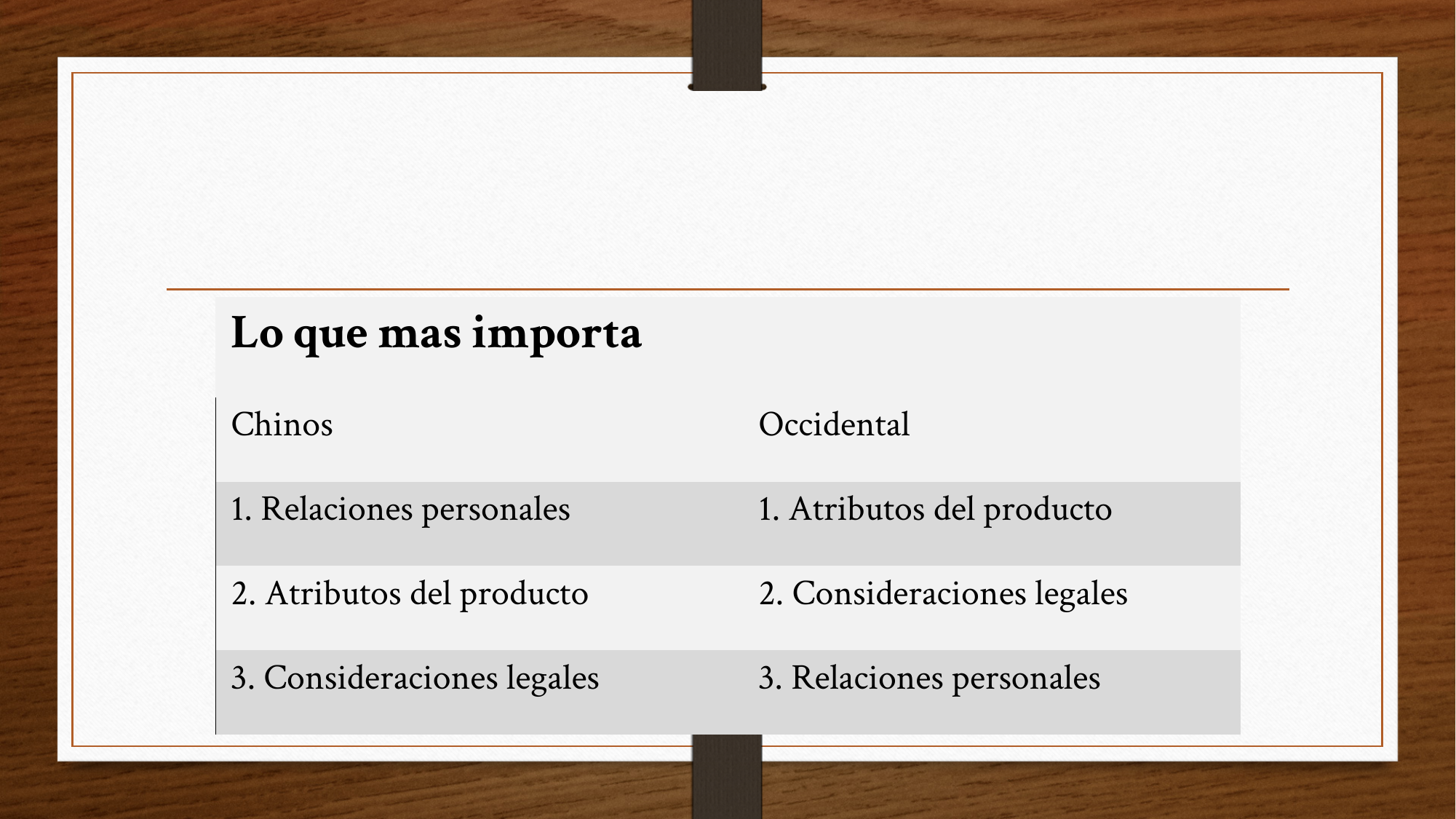

| Lo que mas importa |  |
| --- | --- |
| Chinos | Occidental |
| 1. Relaciones personales | 1. Atributos del producto |
| 2. Atributos del producto | 2. Consideraciones legales |
| 3. Consideraciones legales | 3. Relaciones personales |
#